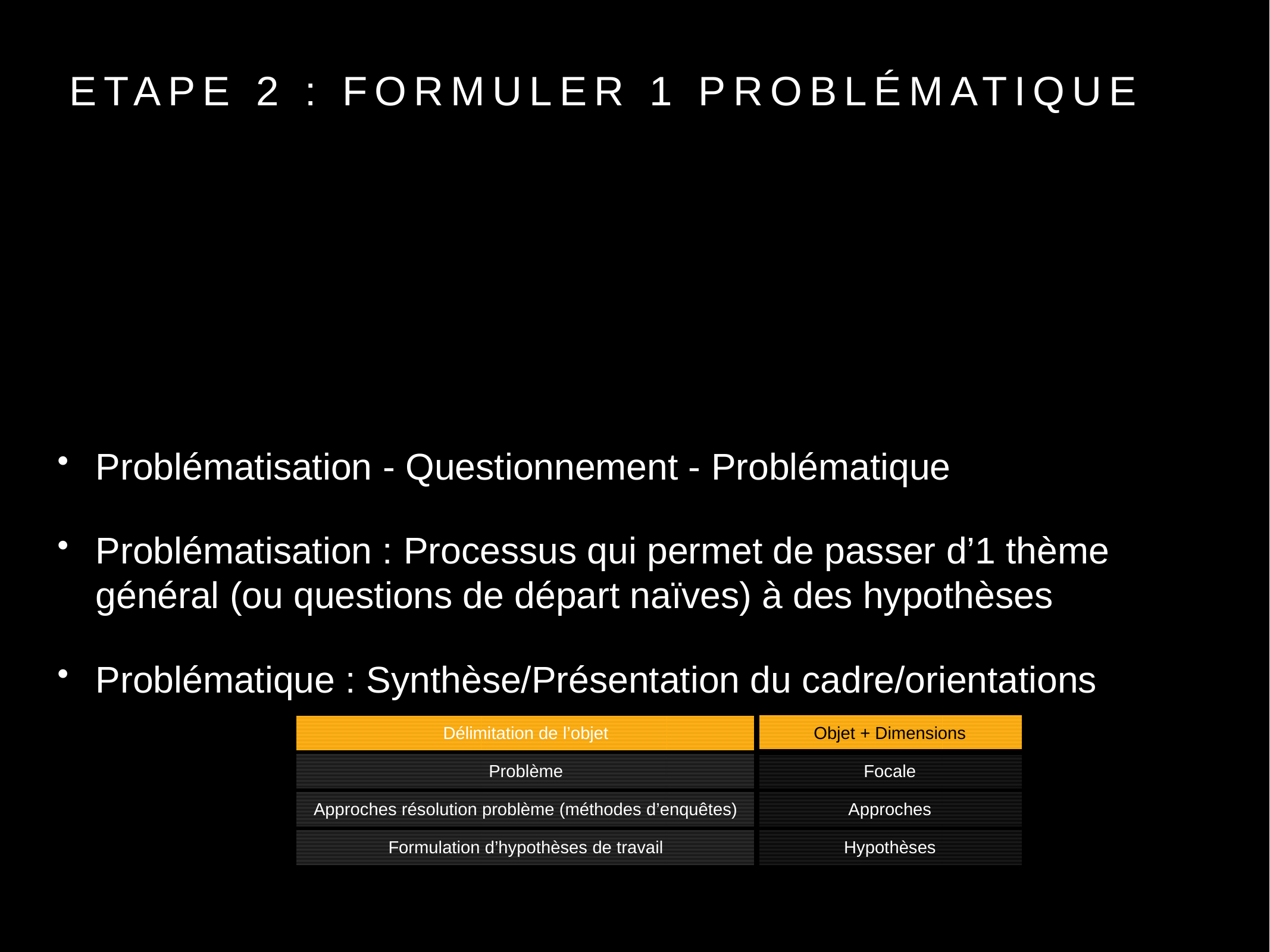

# Etape 2 : formuler 1 problématique
Problématisation - Questionnement - Problématique
Problématisation : Processus qui permet de passer d’1 thème général (ou questions de départ naïves) à des hypothèses
Problématique : Synthèse/Présentation du cadre/orientations
| Délimitation de l’objet | Objet + Dimensions |
| --- | --- |
| Problème | Focale |
| Approches résolution problème (méthodes d’enquêtes) | Approches |
| Formulation d’hypothèses de travail | Hypothèses |